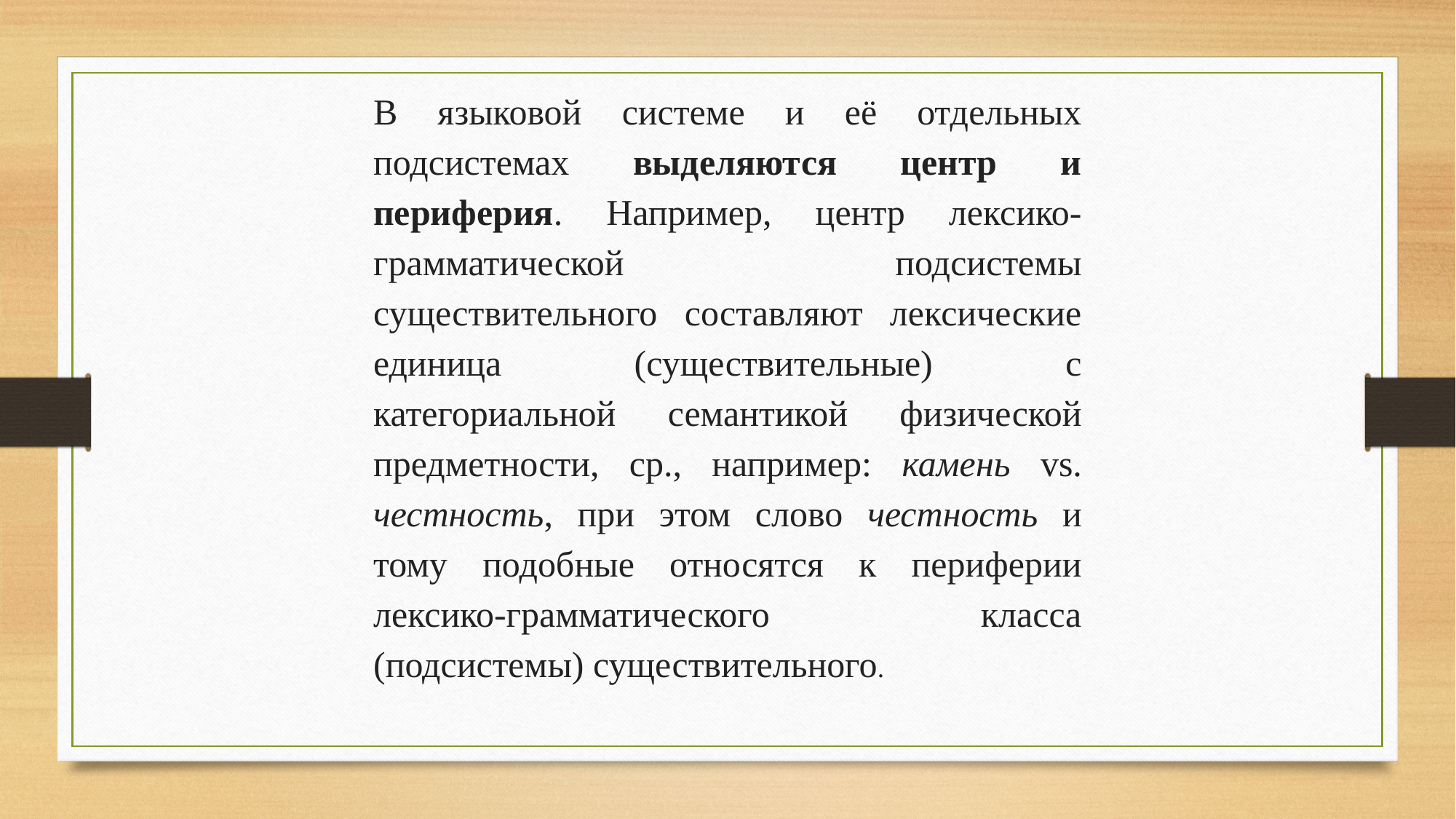

В языковой системе и её отдельных подсистемах выделяются центр и периферия. Например, центр лексико-грамматической подсистемы существительного составляют лексические единица (существительные) с категориальной семантикой физической предметности, ср., например: камень vs. честность, при этом слово честность и тому подобные относятся к периферии лексико-грамматического класса (подсистемы) существительного.